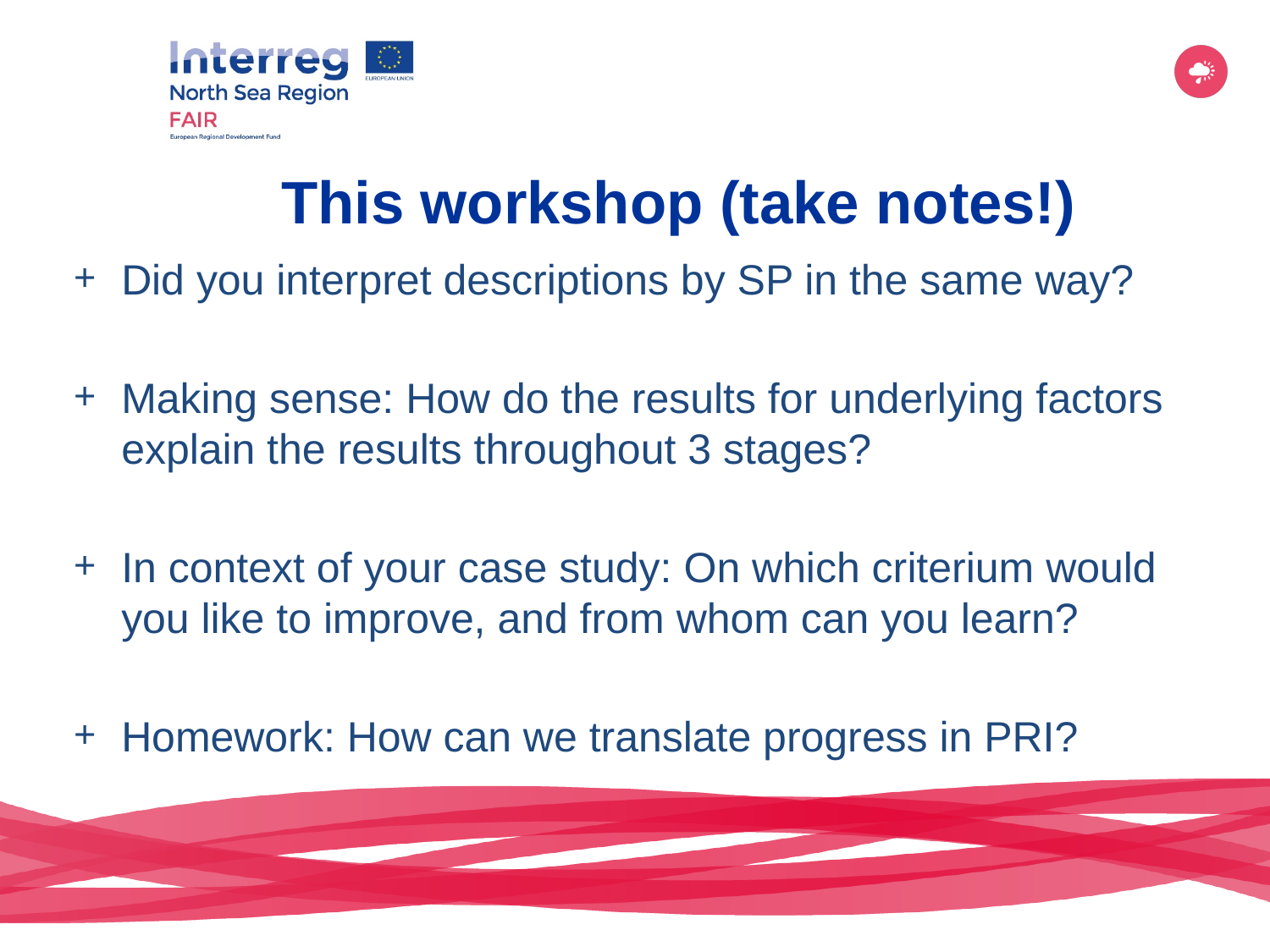

# This workshop (take notes!)
Did you interpret descriptions by SP in the same way?

Making sense: How do the results for underlying factors explain the results throughout 3 stages?

In context of your case study: On which criterium would you like to improve, and from whom can you learn?

Homework: How can we translate progress in PRI?